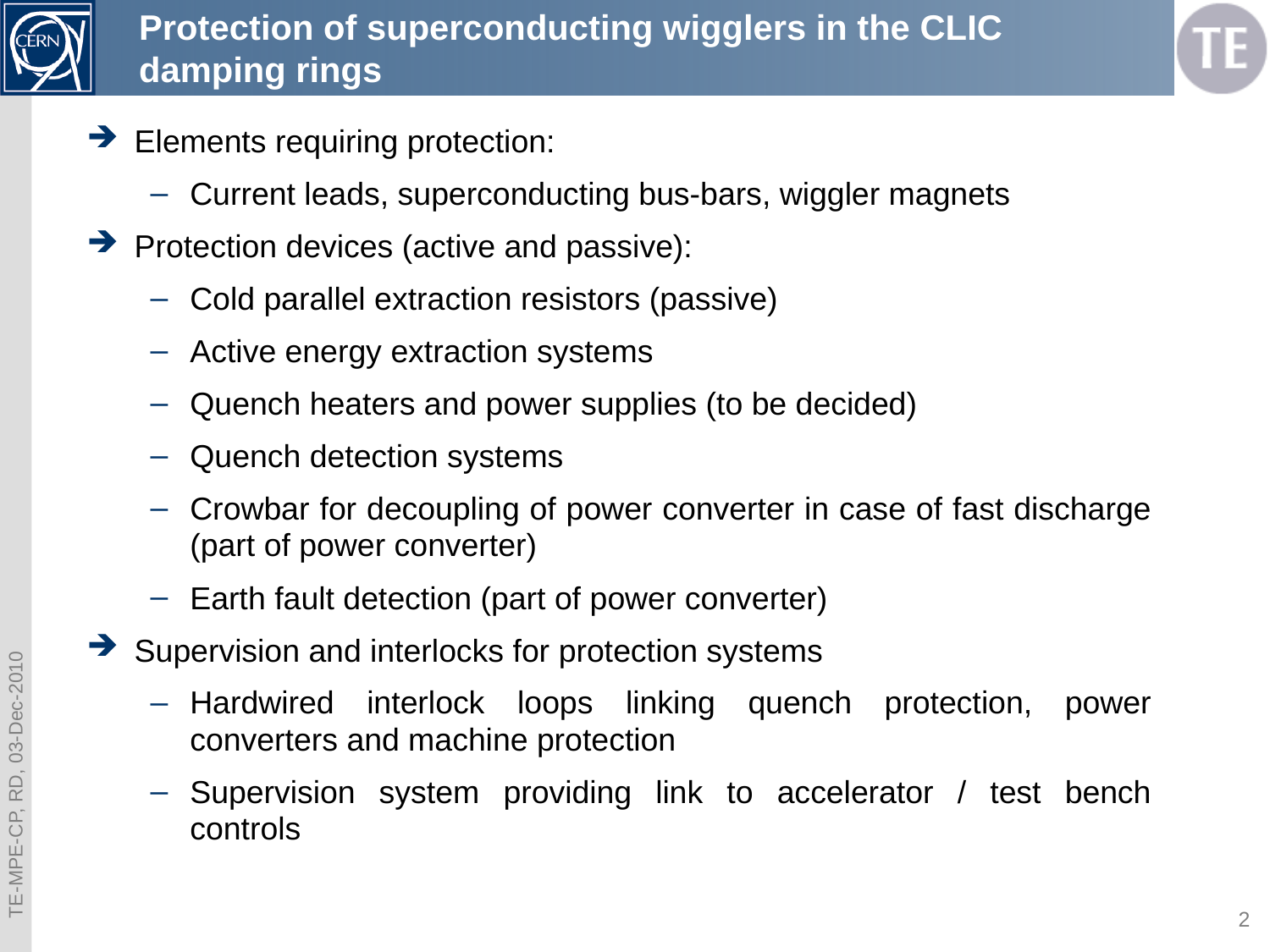

# Protection of superconducting wigglers in the CLIC damping rings
Elements requiring protection:
Current leads, superconducting bus-bars, wiggler magnets
Protection devices (active and passive):
Cold parallel extraction resistors (passive)
Active energy extraction systems
Quench heaters and power supplies (to be decided)
Quench detection systems
Crowbar for decoupling of power converter in case of fast discharge (part of power converter)
Earth fault detection (part of power converter)
Supervision and interlocks for protection systems
Hardwired interlock loops linking quench protection, power converters and machine protection
Supervision system providing link to accelerator / test bench controls